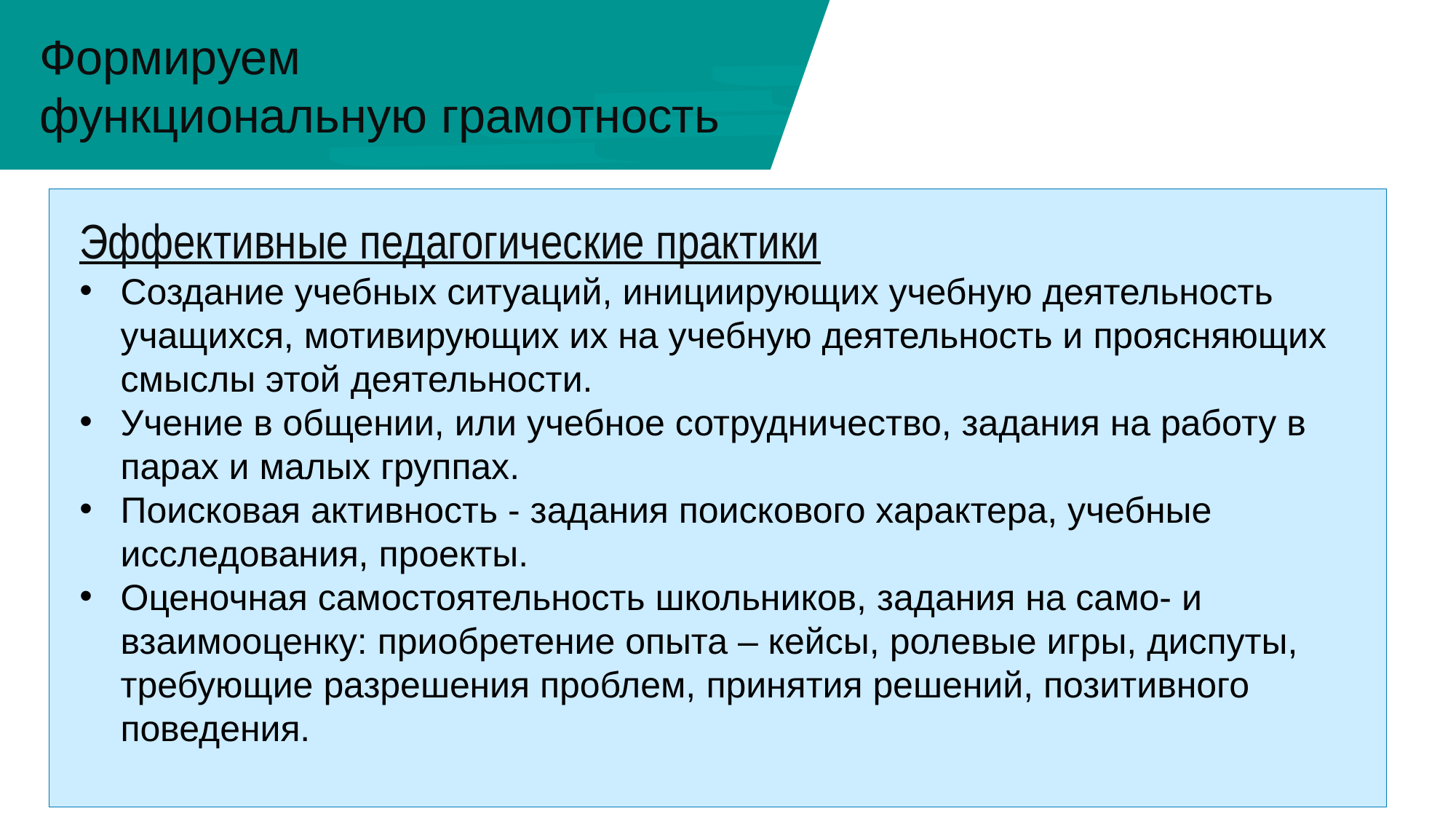

Формируем
функциональную грамотность

Эффективные педагогические практики
Создание учебных ситуаций, инициирующих учебную деятельность учащихся, мотивирующих их на учебную деятельность и проясняющих смыслы этой деятельности.
Учение в общении, или учебное сотрудничество, задания на работу в парах и малых группах.
Поисковая активность - задания поискового характера, учебные исследования, проекты.
Оценочная самостоятельность школьников, задания на само- и взаимооценку: приобретение опыта – кейсы, ролевые игры, диспуты, требующие разрешения проблем, принятия решений, позитивного поведения.